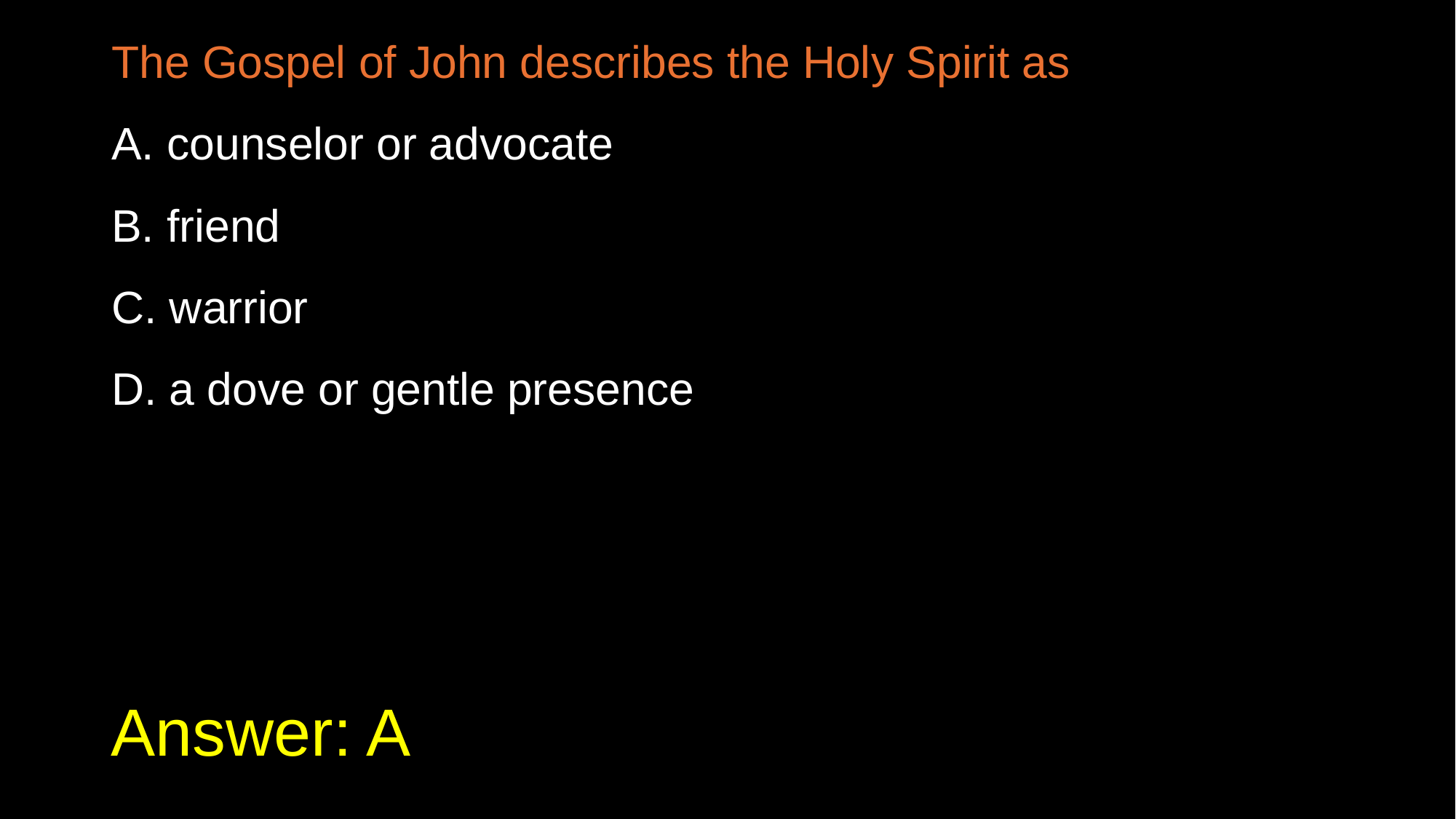

The Gospel of John describes the Holy Spirit as
A. counselor or advocate
B. friend
C. warrior
D. a dove or gentle presence
# Answer: A